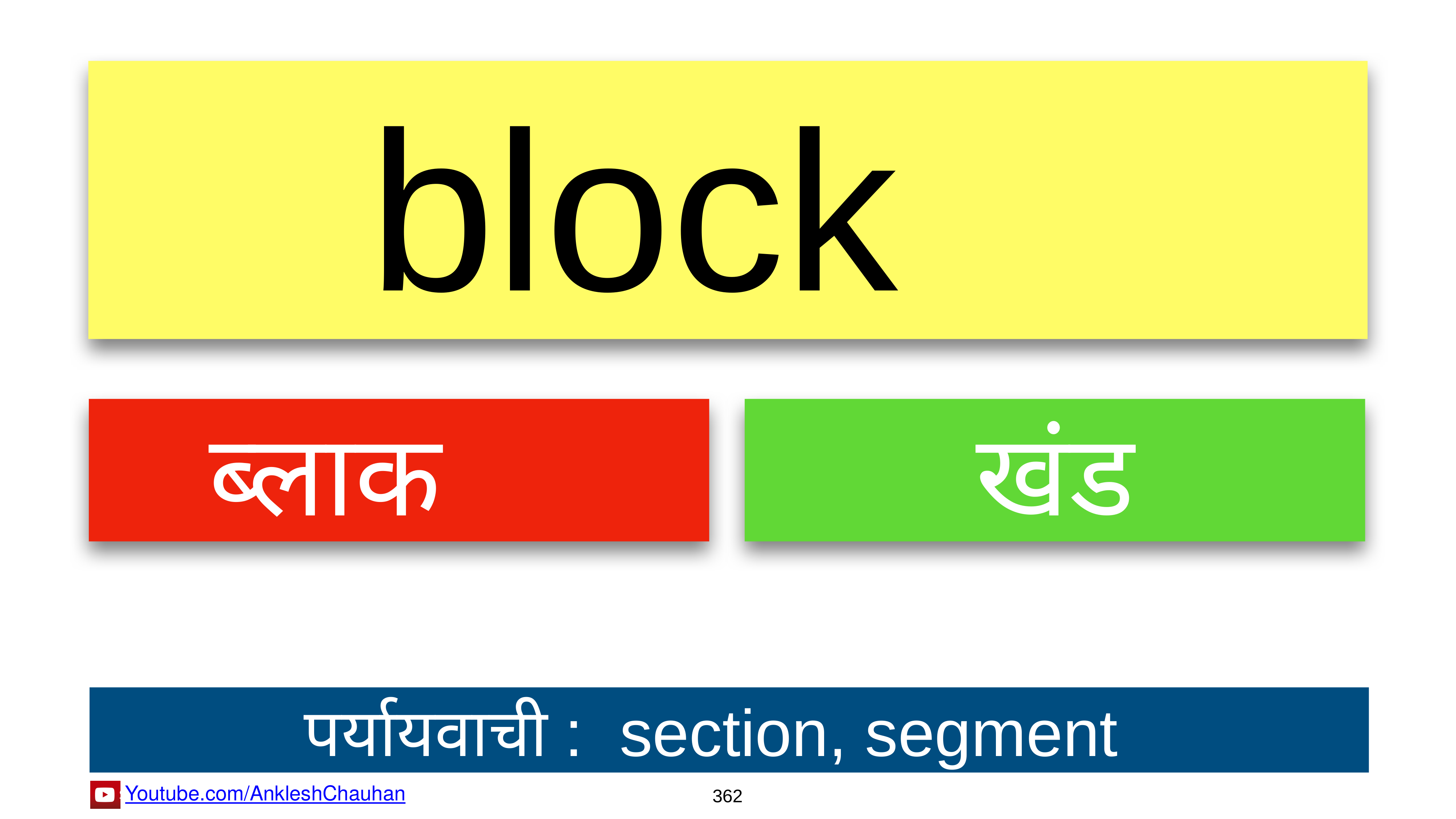

block
ब्लाक
खंड
पर्यायवाची :  section, segment
362